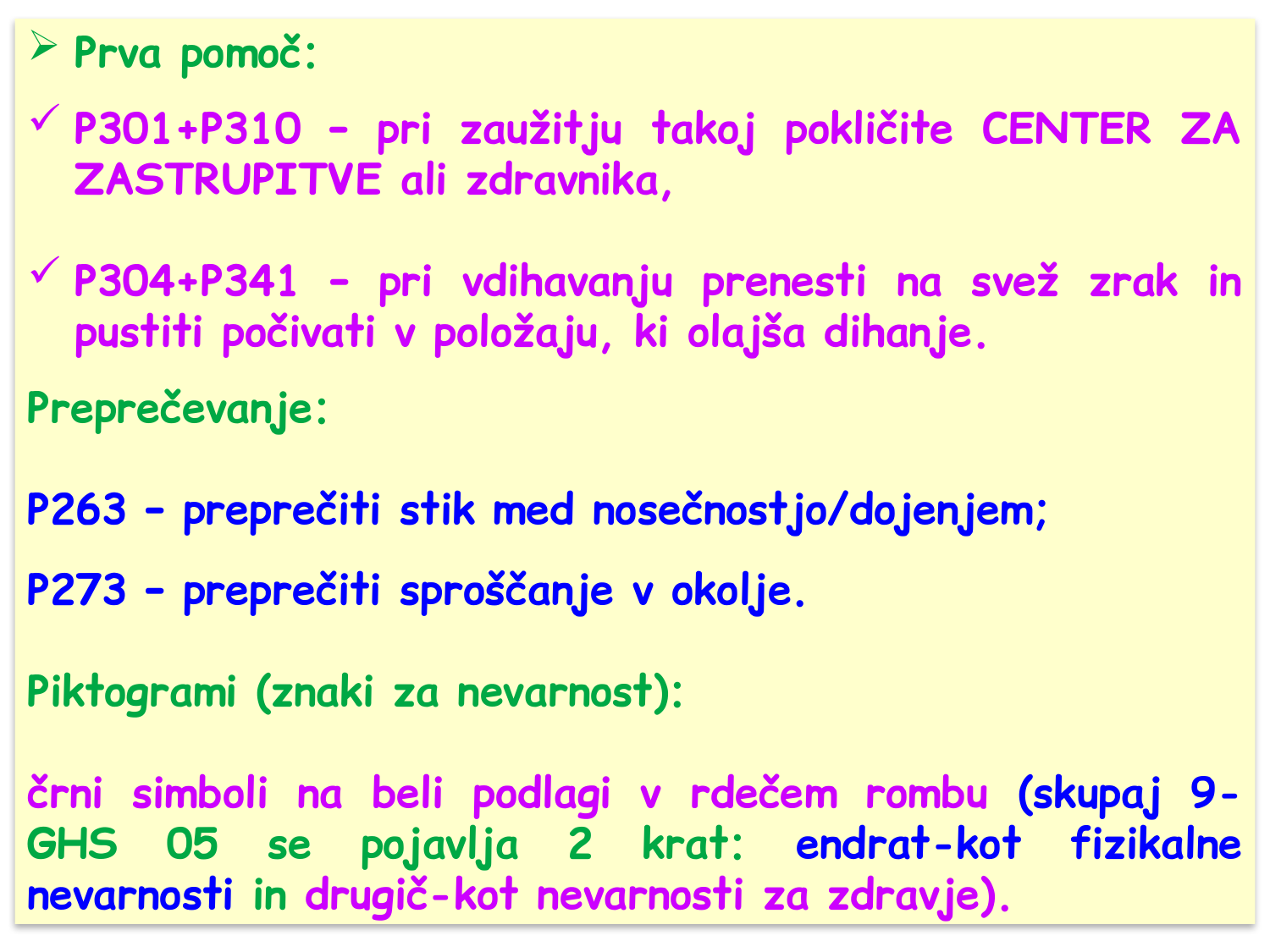

Prva pomoč:

P301+P310 – pri zaužitju takoj pokličite CENTER ZA ZASTRUPITVE ali zdravnika,

P304+P341 – pri vdihavanju prenesti na svež zrak in pustiti počivati v položaju, ki olajša dihanje.

Preprečevanje:

P263 – preprečiti stik med nosečnostjo/dojenjem;

P273 – preprečiti sproščanje v okolje.

Piktogrami (znaki za nevarnost):

črni simboli na beli podlagi v rdečem rombu (skupaj 9- GHS 05 se pojavlja 2 krat: endrat-kot fizikalne nevarnosti in drugič-kot nevarnosti za zdravje).